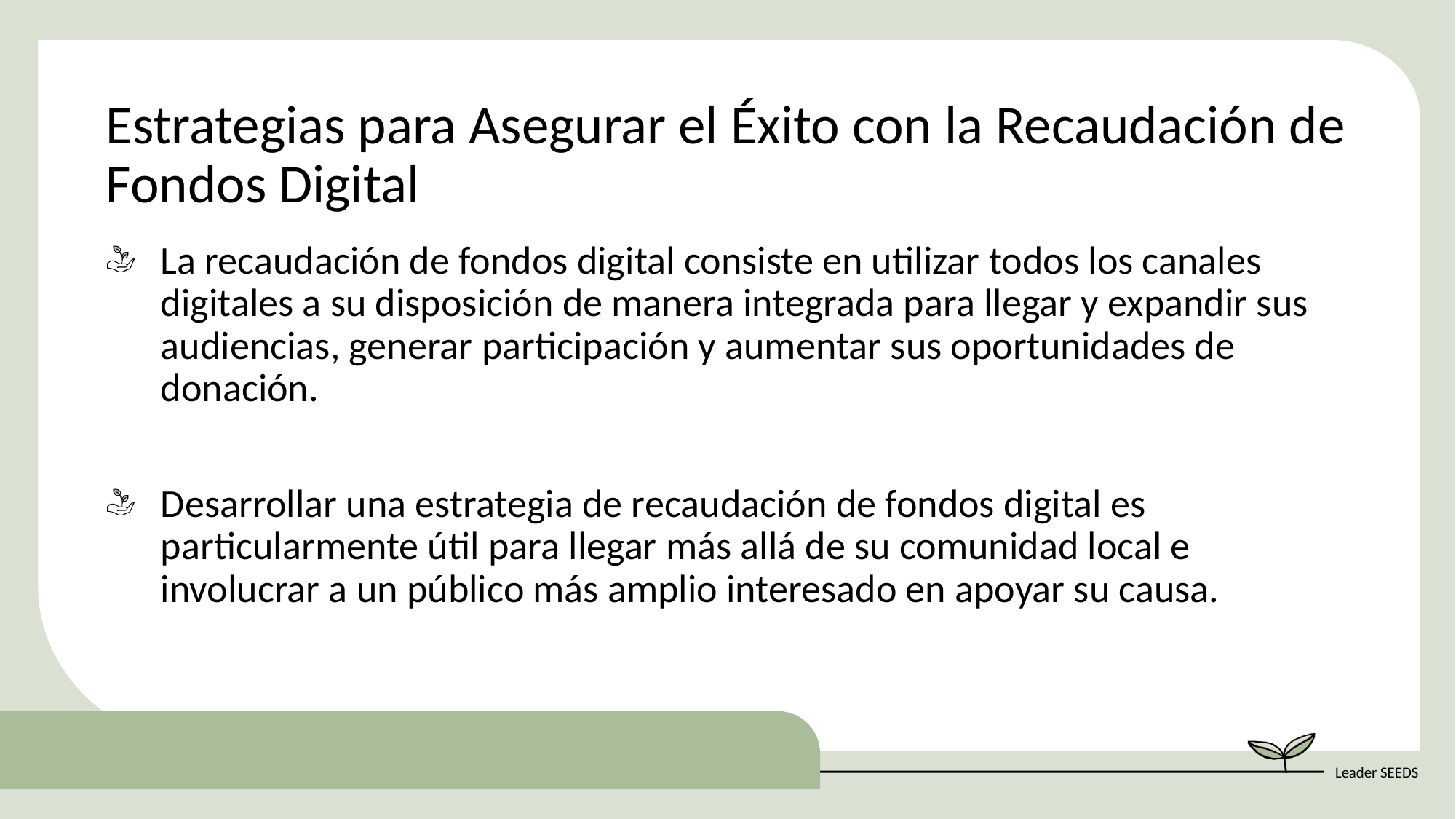

Estrategias para Asegurar el Éxito con la Recaudación de Fondos Digital

La recaudación de fondos digital consiste en utilizar todos los canales digitales a su disposición de manera integrada para llegar y expandir sus audiencias, generar participación y aumentar sus oportunidades de donación.

Desarrollar una estrategia de recaudación de fondos digital es particularmente útil para llegar más allá de su comunidad local e involucrar a un público más amplio interesado en apoyar su causa.